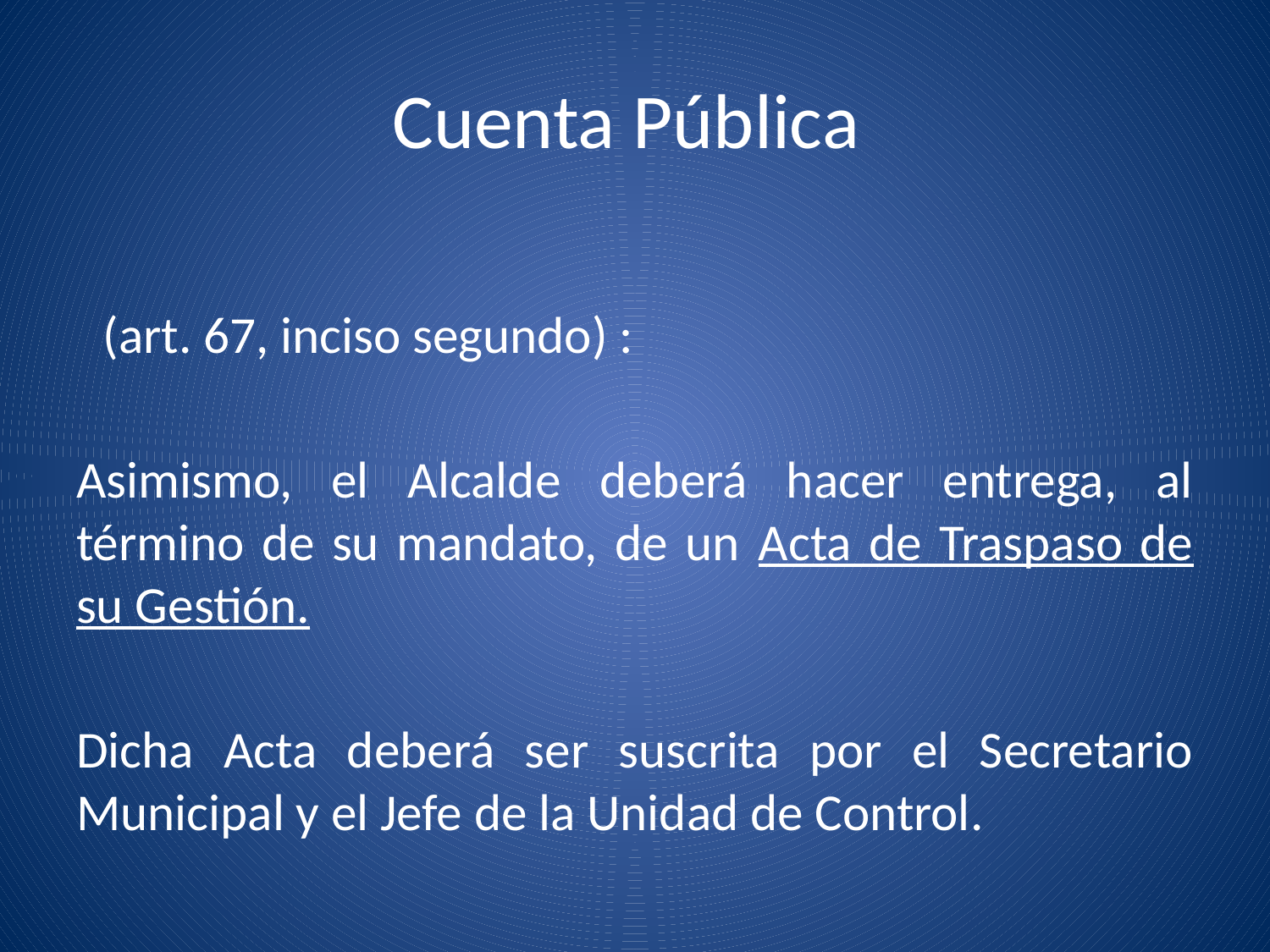

# Cuenta Pública

 (art. 67, inciso segundo) :

Asimismo, el Alcalde deberá hacer entrega, al término de su mandato, de un Acta de Traspaso de su Gestión.

Dicha Acta deberá ser suscrita por el Secretario Municipal y el Jefe de la Unidad de Control.